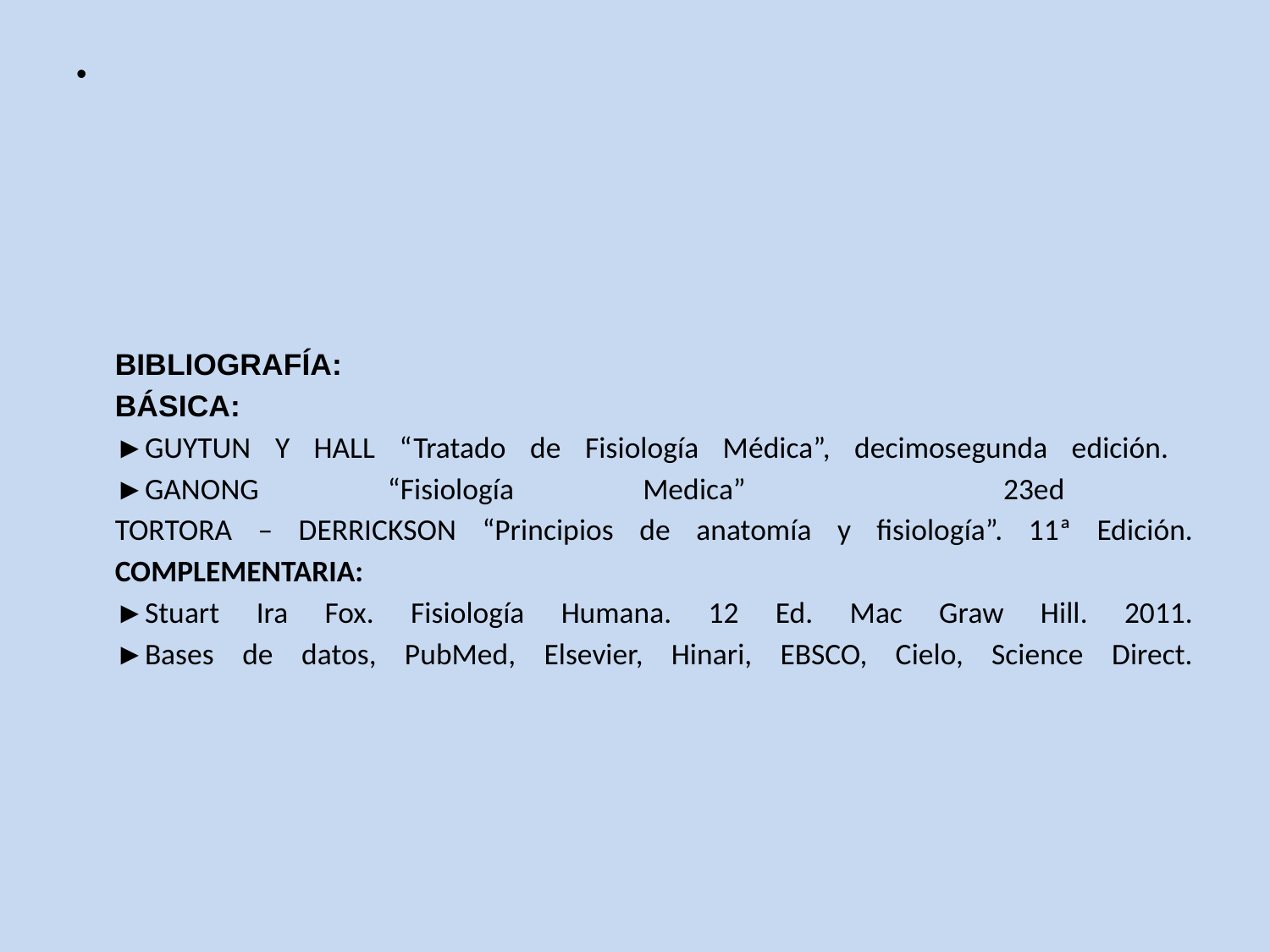

# BIBLIOGRAFÍA: BÁSICA: ►GUYTUN Y HALL “Tratado de Fisiología Médica”, decimosegunda edición. ►GANONG “Fisiología Medica”  23ed TORTORA – DERRICKSON “Principios de anatomía y fisiología”. 11ª Edición. COMPLEMENTARIA: ►Stuart Ira Fox. Fisiología Humana. 12 Ed. Mac Graw Hill. 2011. ►Bases de datos, PubMed, Elsevier, Hinari, EBSCO, Cielo, Science Direct.